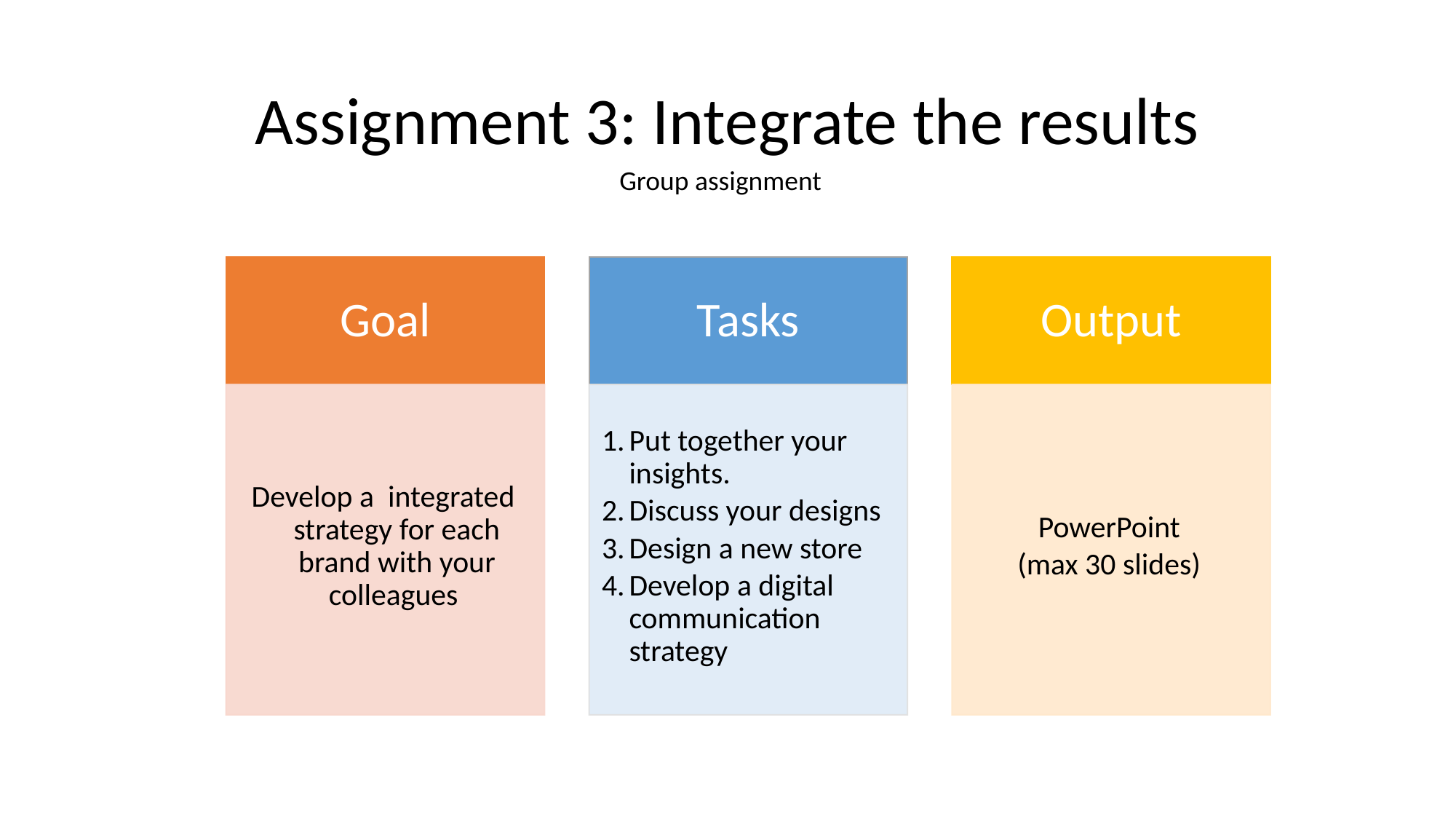

# Assignment 3: Integrate the results
Group assignment

Goal
Develop a  integrated strategy for each brand with your colleagues
Tasks
Put together your insights.
Discuss your designs
Design a new store
Develop a digital communication strategy
Output
PowerPoint
(max 30 slides)